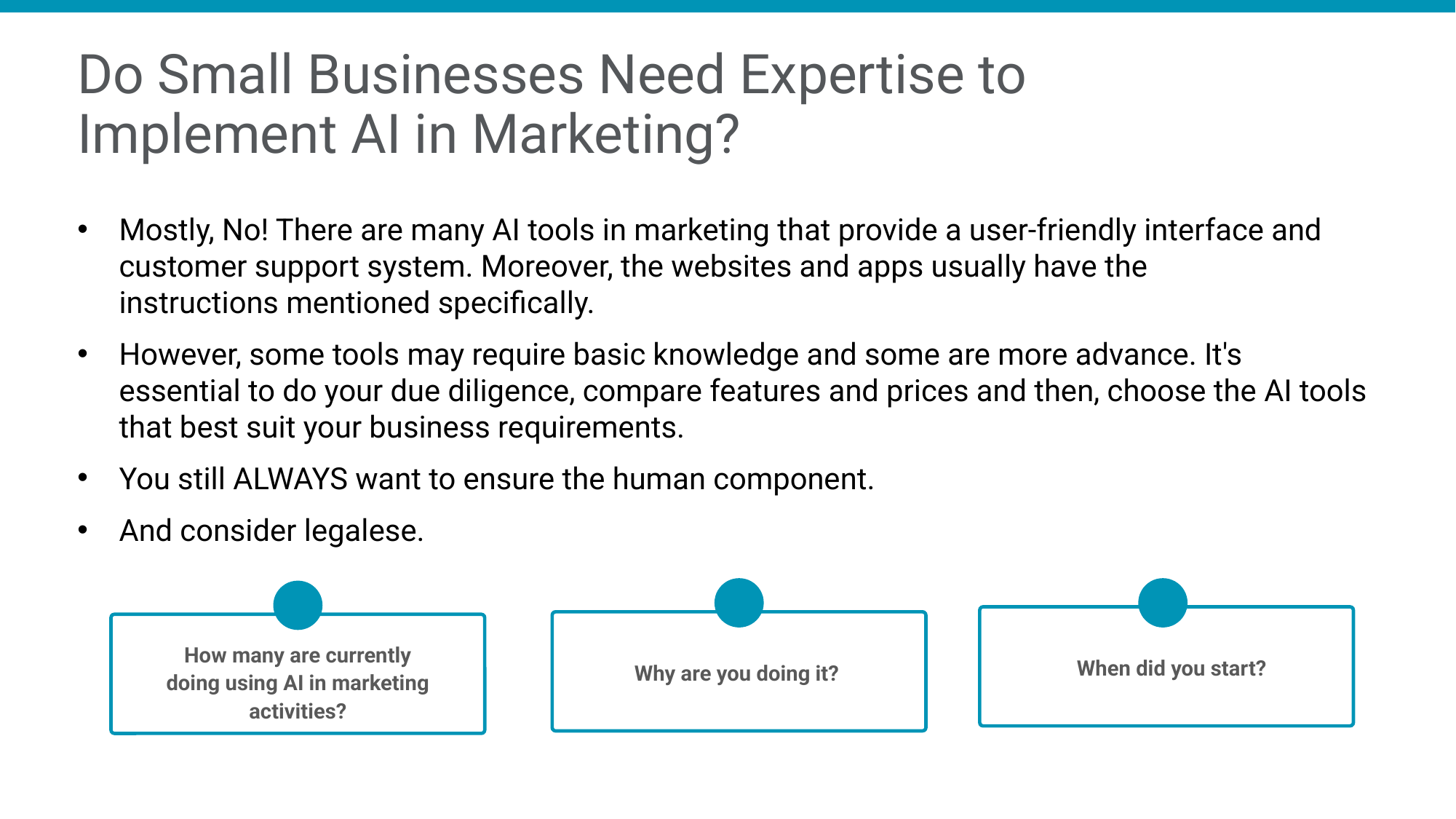

Do Small Businesses Need Expertise to Implement AI in Marketing?
Mostly, No! There are many AI tools in marketing that provide a user-friendly interface and customer support system. Moreover, the websites and apps usually have the instructions mentioned specifically.
However, some tools may require basic knowledge and some are more advance. It's essential to do your due diligence, compare features and prices and then, choose the AI tools that best suit your business requirements.
You still ALWAYS want to ensure the human component.
And consider legalese.

How many are currently doing using AI in marketing activities?

When did you start?
Why are you doing it?